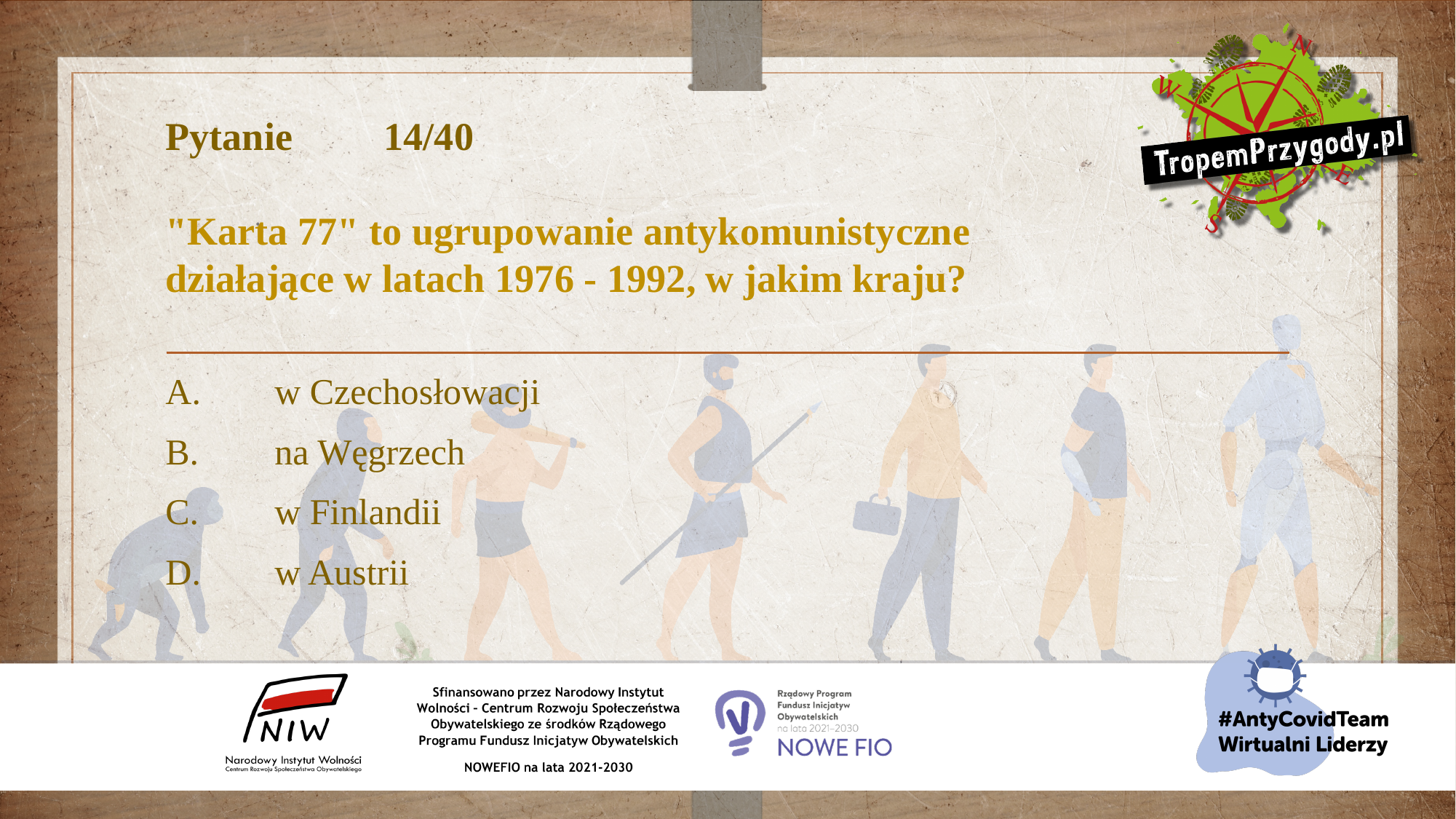

# Pytanie 	14/40 "Karta 77" to ugrupowanie antykomunistyczne działające w latach 1976 - 1992, w jakim kraju?
A.	w Czechosłowacji
B.	na Węgrzech
C.	w Finlandii
D.	w Austrii